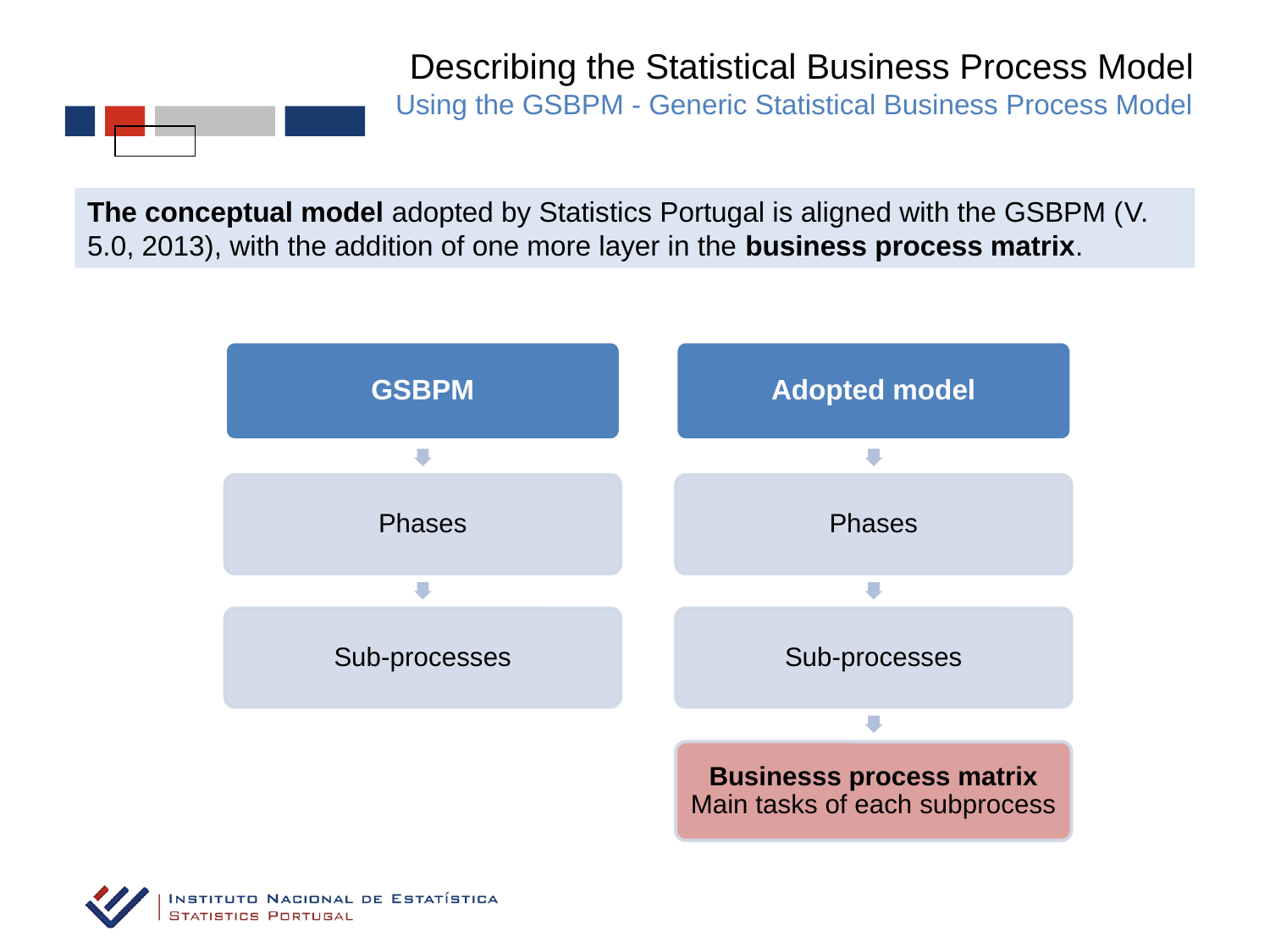

Describing the Statistical Business Process Model
Using the GSBPM - Generic Statistical Business Process Model
The conceptual model adopted by Statistics Portugal is aligned with the GSBPM (V. 5.0, 2013), with the addition of one more layer in the business process matrix.
GSBPM
Phases
Sub-processes
Adopted model
Phases
Sub-processes
Businesss process matrix Main tasks of each subprocess